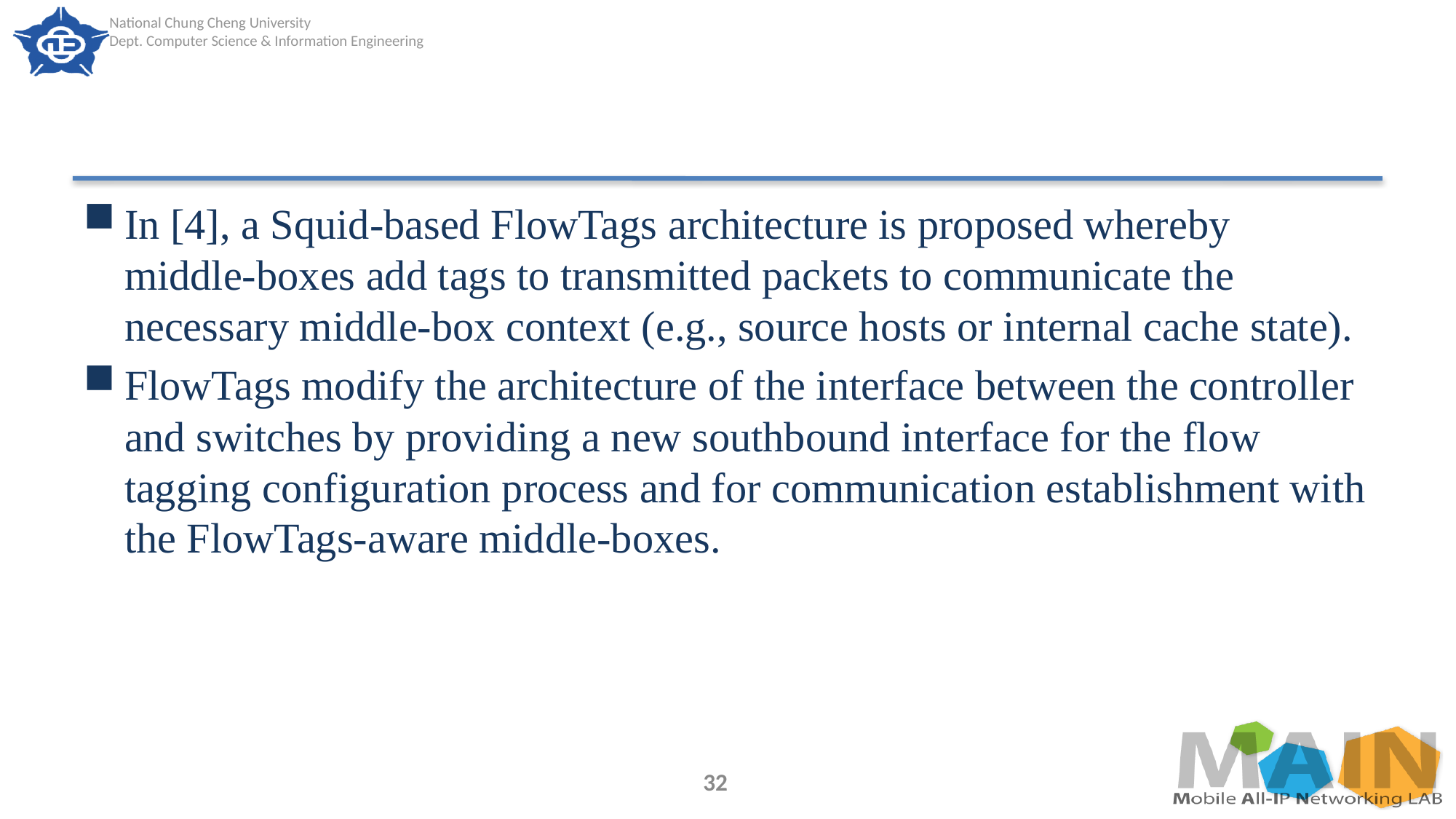

#
In [4], a Squid-based FlowTags architecture is proposed whereby middle-boxes add tags to transmitted packets to communicate the necessary middle-box context (e.g., source hosts or internal cache state).
FlowTags modify the architecture of the interface between the controller and switches by providing a new southbound interface for the flow tagging configuration process and for communication establishment with the FlowTags-aware middle-boxes.
32